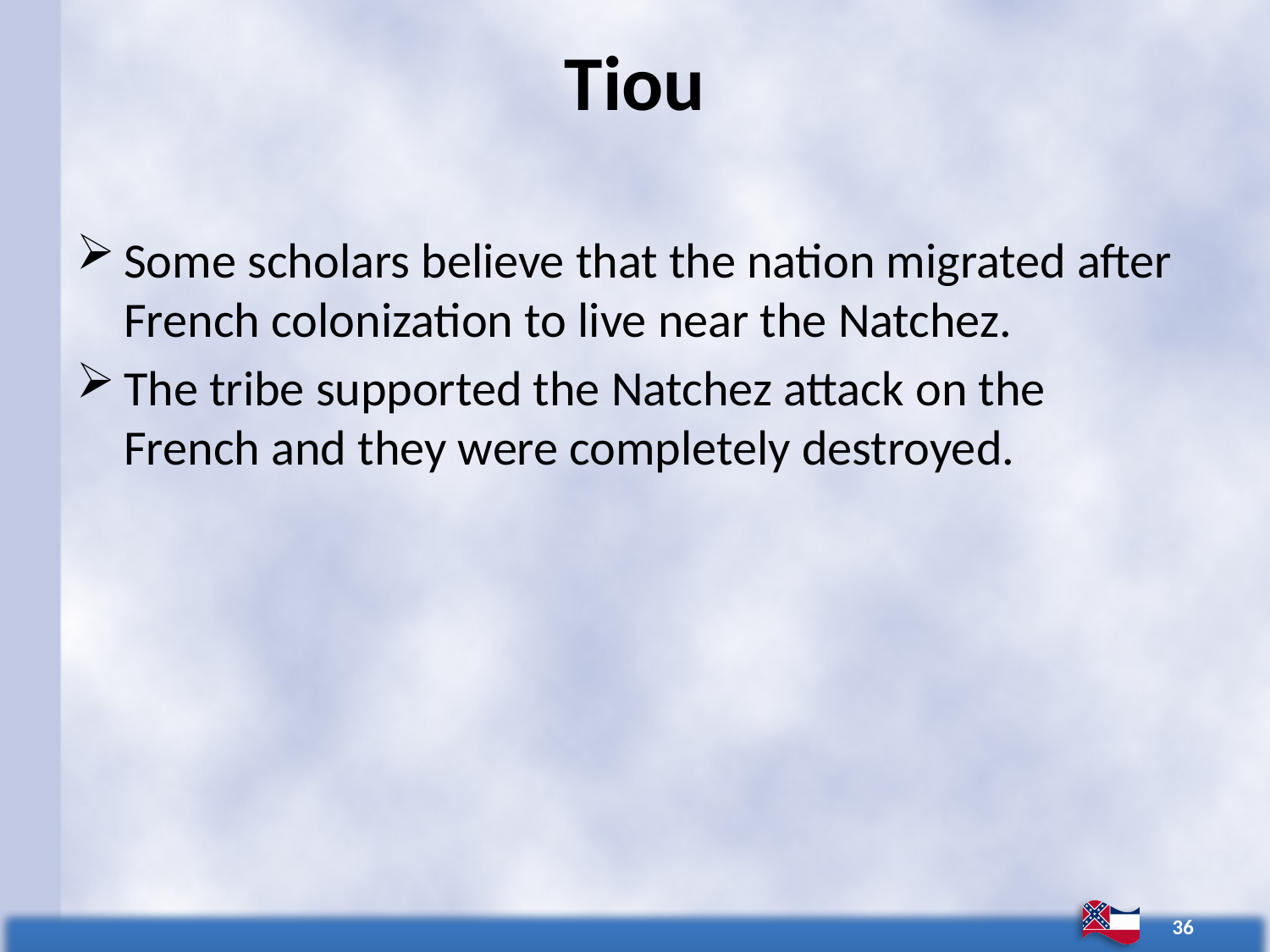

# Tiou
Some scholars believe that the nation migrated after French colonization to live near the Natchez.
The tribe supported the Natchez attack on the French and they were completely destroyed.